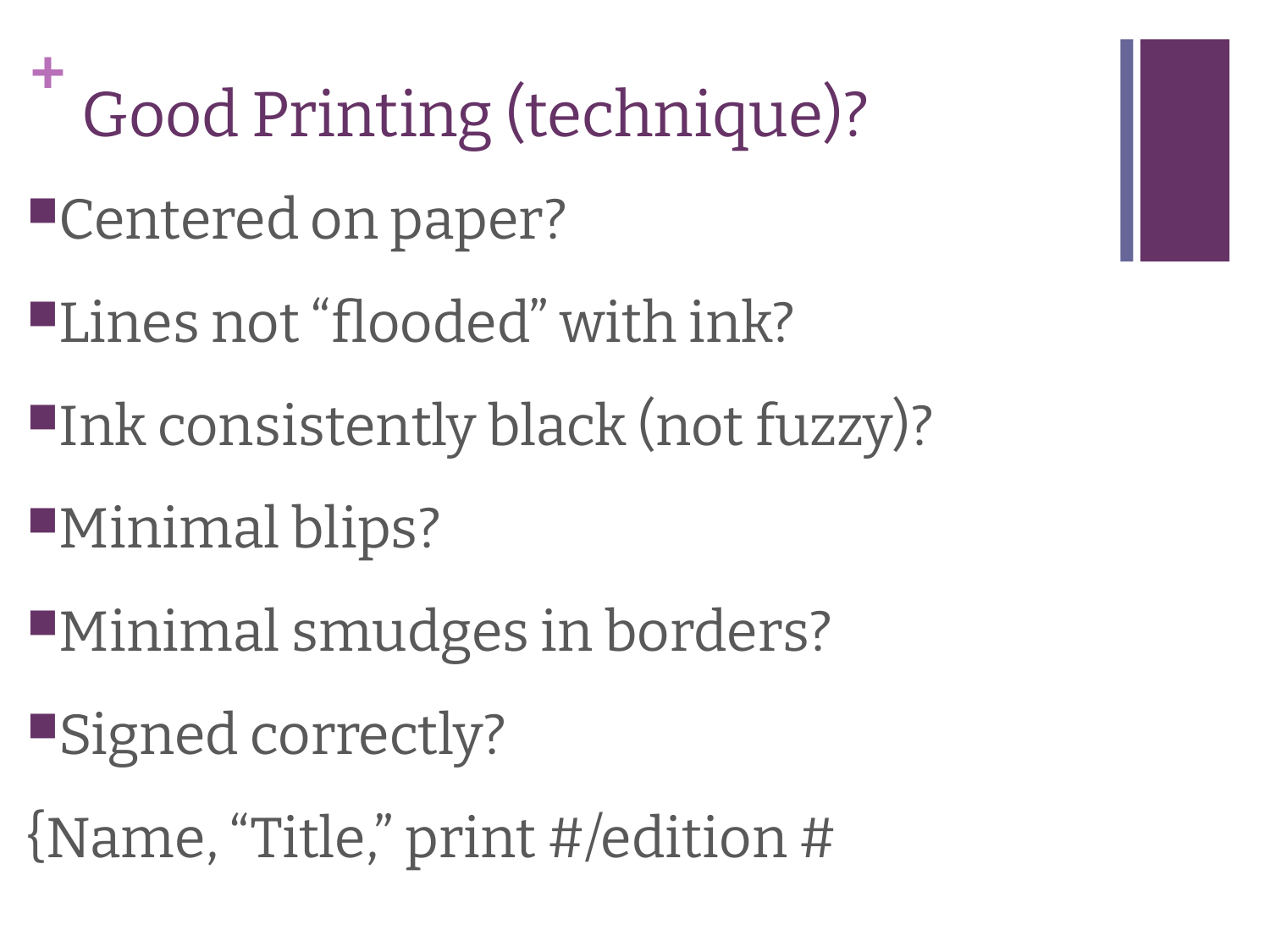

# Good Printing (technique)?
Centered on paper?
Lines not “flooded” with ink?
Ink consistently black (not fuzzy)?
Minimal blips?
Minimal smudges in borders?
Signed correctly?
{Name, “Title,” print #/edition #